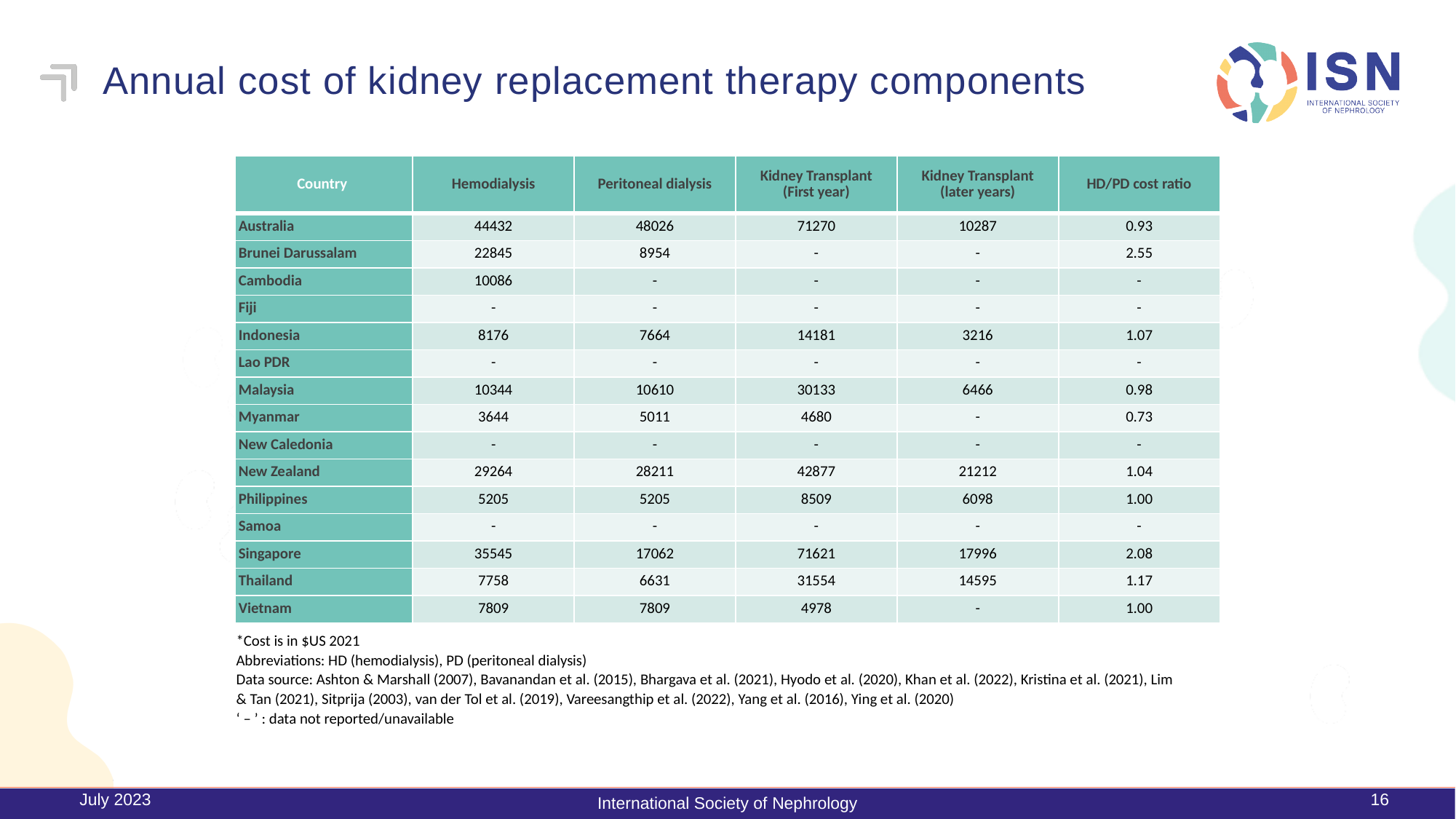

# Annual cost of kidney replacement therapy components
| Country | Hemodialysis | Peritoneal dialysis | Kidney Transplant (First year) | Kidney Transplant (later years) | HD/PD cost ratio |
| --- | --- | --- | --- | --- | --- |
| Australia | 44432 | 48026 | 71270 | 10287 | 0.93 |
| Brunei Darussalam | 22845 | 8954 | - | - | 2.55 |
| Cambodia | 10086 | - | - | - | - |
| Fiji | - | - | - | - | - |
| Indonesia | 8176 | 7664 | 14181 | 3216 | 1.07 |
| Lao PDR | - | - | - | - | - |
| Malaysia | 10344 | 10610 | 30133 | 6466 | 0.98 |
| Myanmar | 3644 | 5011 | 4680 | - | 0.73 |
| New Caledonia | - | - | - | - | - |
| New Zealand | 29264 | 28211 | 42877 | 21212 | 1.04 |
| Philippines | 5205 | 5205 | 8509 | 6098 | 1.00 |
| Samoa | - | - | - | - | - |
| Singapore | 35545 | 17062 | 71621 | 17996 | 2.08 |
| Thailand | 7758 | 6631 | 31554 | 14595 | 1.17 |
| Vietnam | 7809 | 7809 | 4978 | - | 1.00 |
*Cost is in $US 2021
Abbreviations: HD (hemodialysis), PD (peritoneal dialysis)
Data source: Ashton & Marshall (2007), Bavanandan et al. (2015), Bhargava et al. (2021), Hyodo et al. (2020), Khan et al. (2022), Kristina et al. (2021), Lim & Tan (2021), Sitprija (2003), van der Tol et al. (2019), Vareesangthip et al. (2022), Yang et al. (2016), Ying et al. (2020)
‘ – ’ : data not reported/unavailable
July 2023
16
International Society of Nephrology